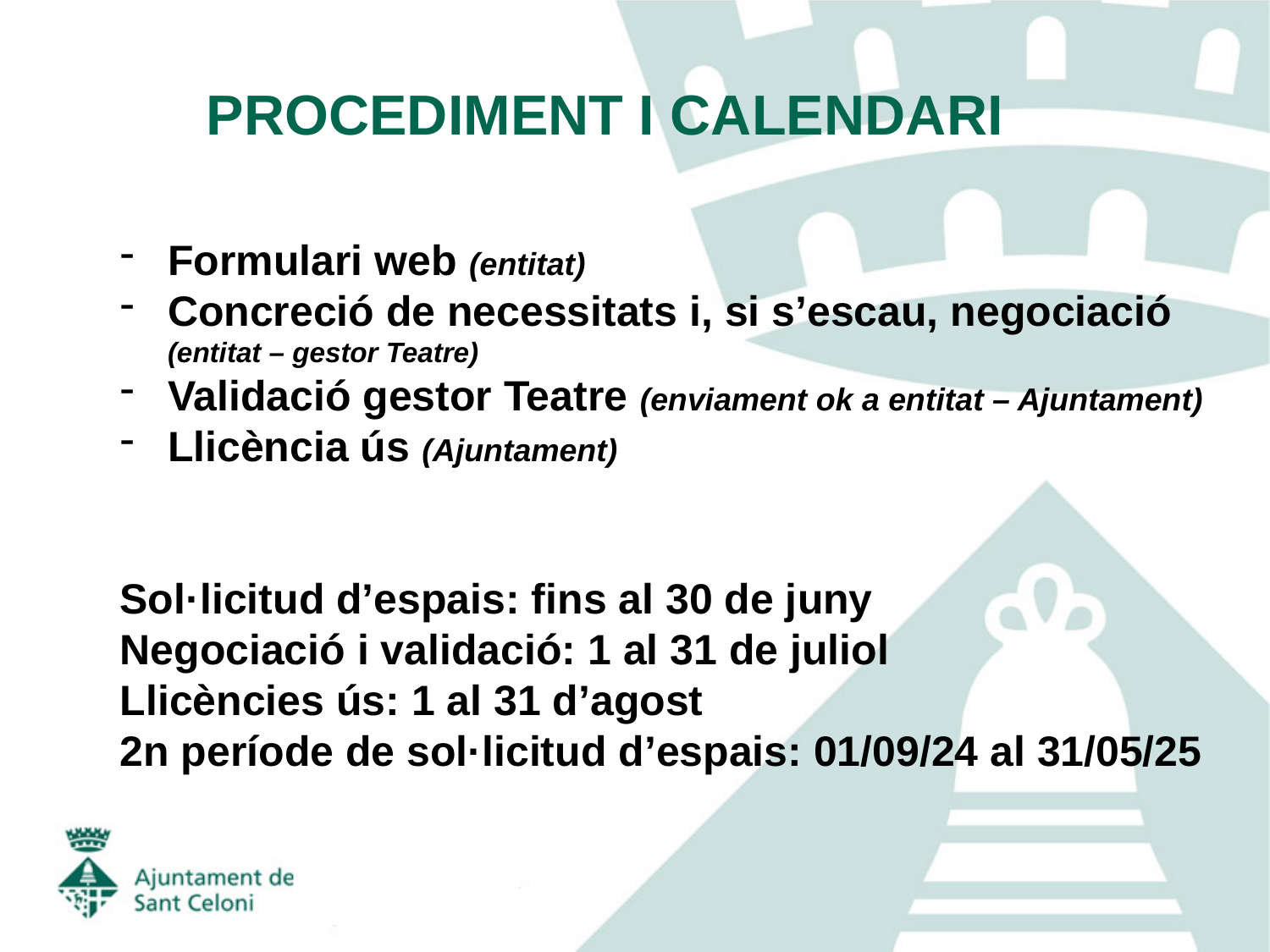

PROCEDIMENT I CALENDARI

Formulari web (entitat)
Concreció de necessitats i, si s’escau, negociació (entitat – gestor Teatre)
Validació gestor Teatre (enviament ok a entitat – Ajuntament)
Llicència ús (Ajuntament)

Sol·licitud d’espais: fins al 30 de juny
Negociació i validació: 1 al 31 de juliol
Llicències ús: 1 al 31 d’agost
2n període de sol·licitud d’espais: 01/09/24 al 31/05/25